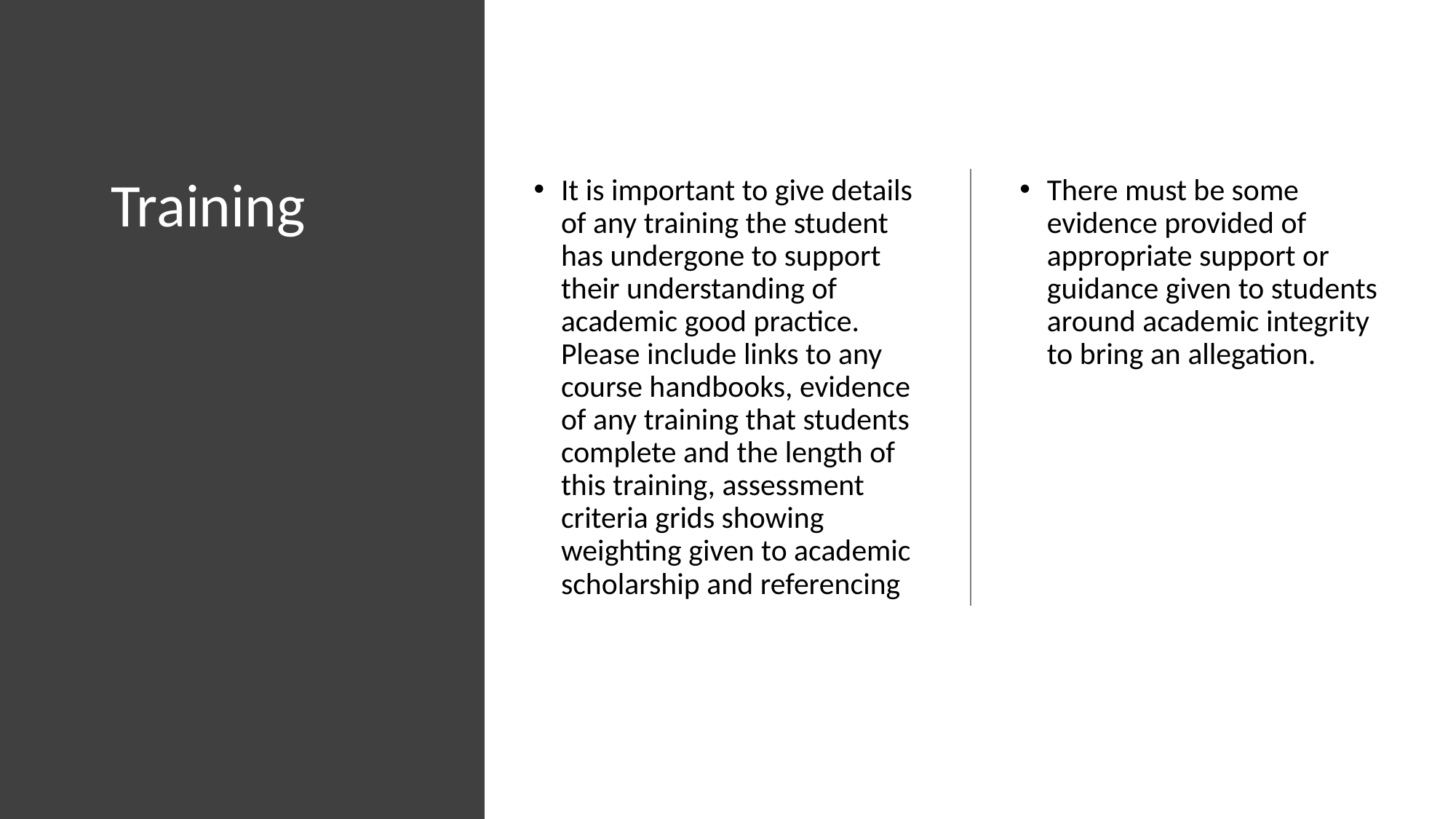

# Training
It is important to give details of any training the student has undergone to support their understanding of academic good practice.  Please include links to any course handbooks, evidence of any training that students complete and the length of this training, assessment criteria grids showing weighting given to academic scholarship and referencing
There must be some evidence provided of appropriate support or guidance given to students around academic integrity to bring an allegation.